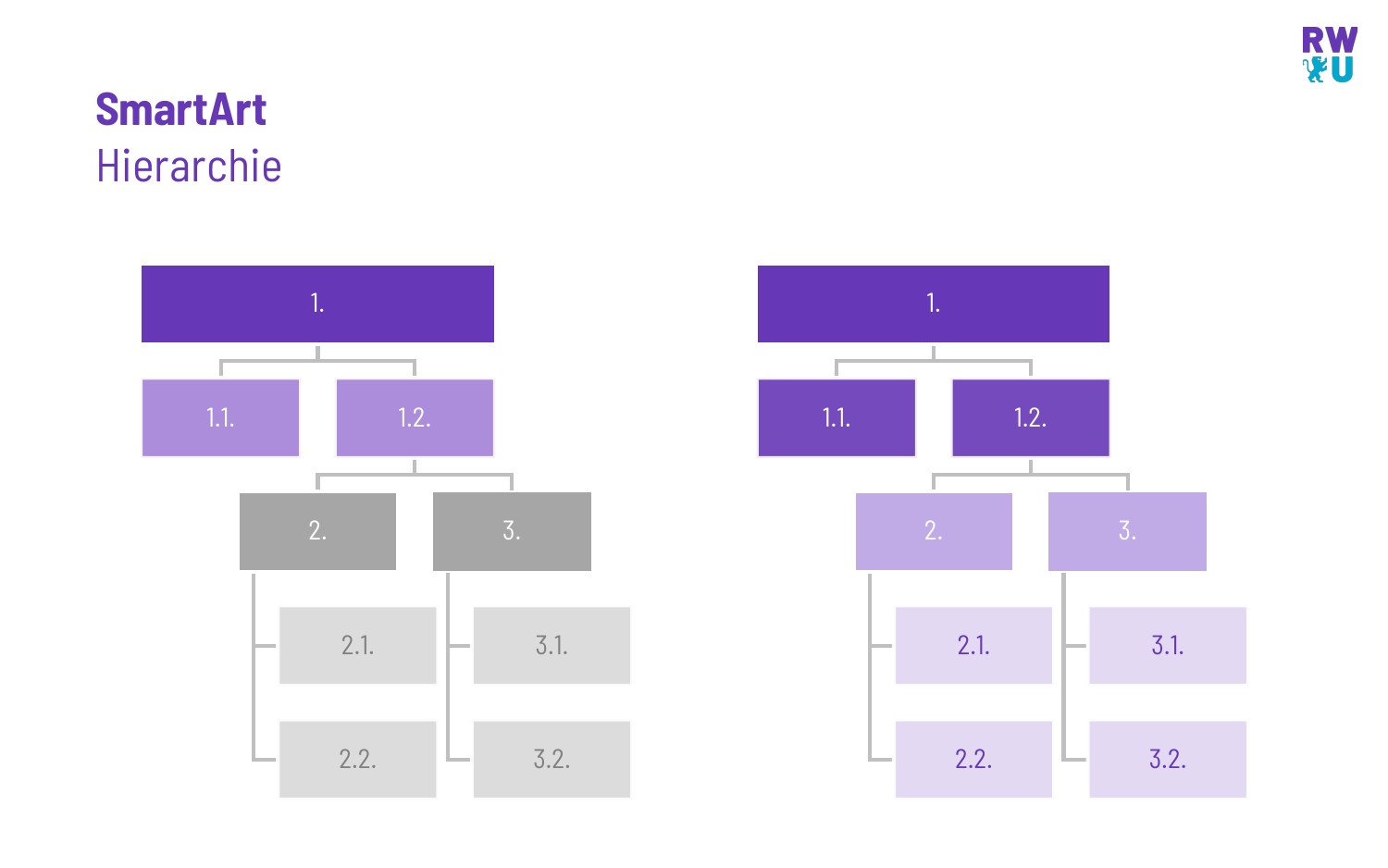

# SmartArt
Hierarchie
1.
1.1.
1.2.
2.
2.1.
2.2.
3.
3.1.
3.2.
1.
1.1.
1.2.
2.
2.1.
2.2.
3.
3.1.
3.2.